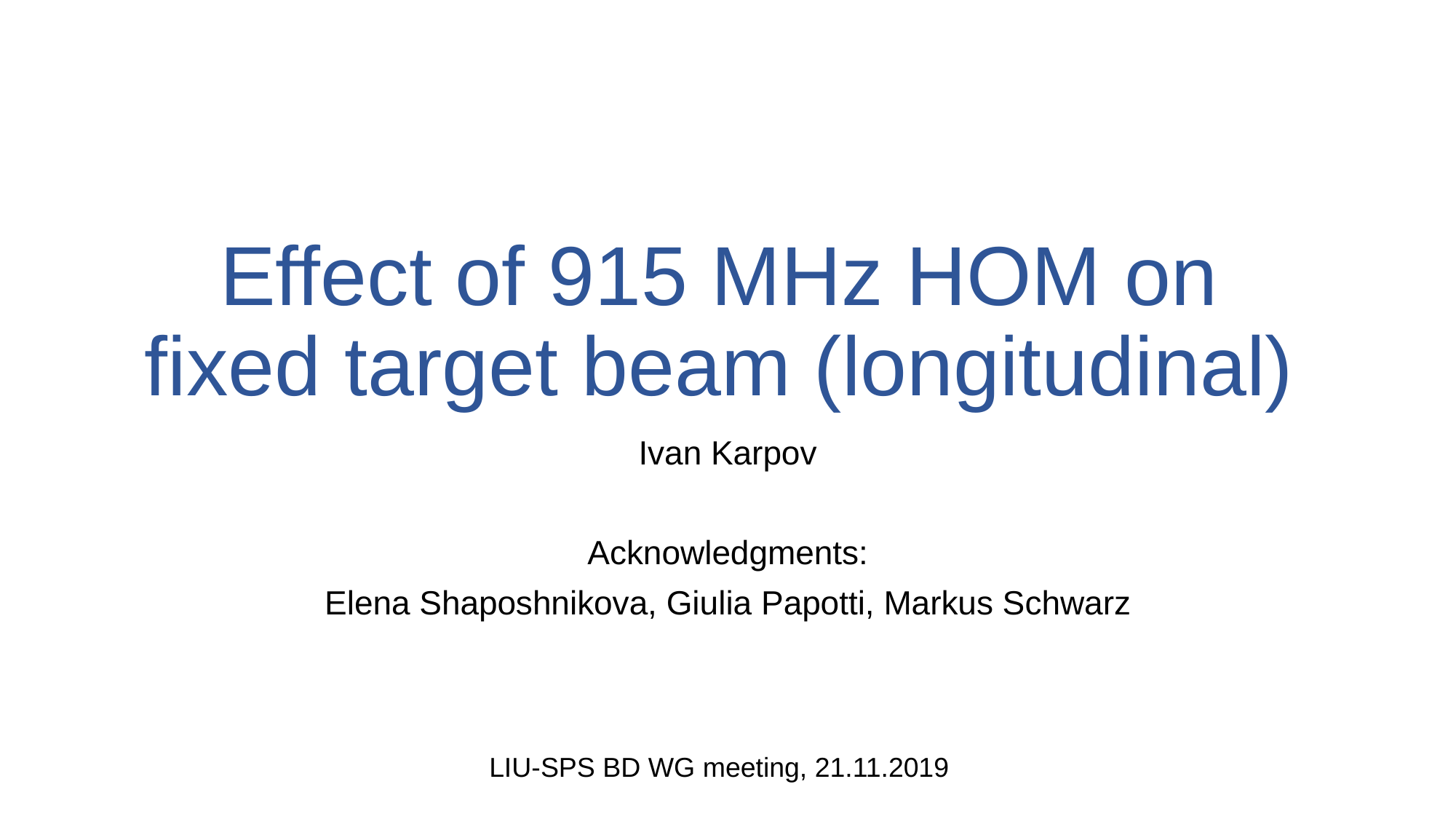

# Effect of 915 MHz HOM on fixed target beam (longitudinal)
Ivan Karpov

Acknowledgments:
Elena Shaposhnikova, Giulia Papotti, Markus Schwarz
LIU-SPS BD WG meeting, 21.11.2019